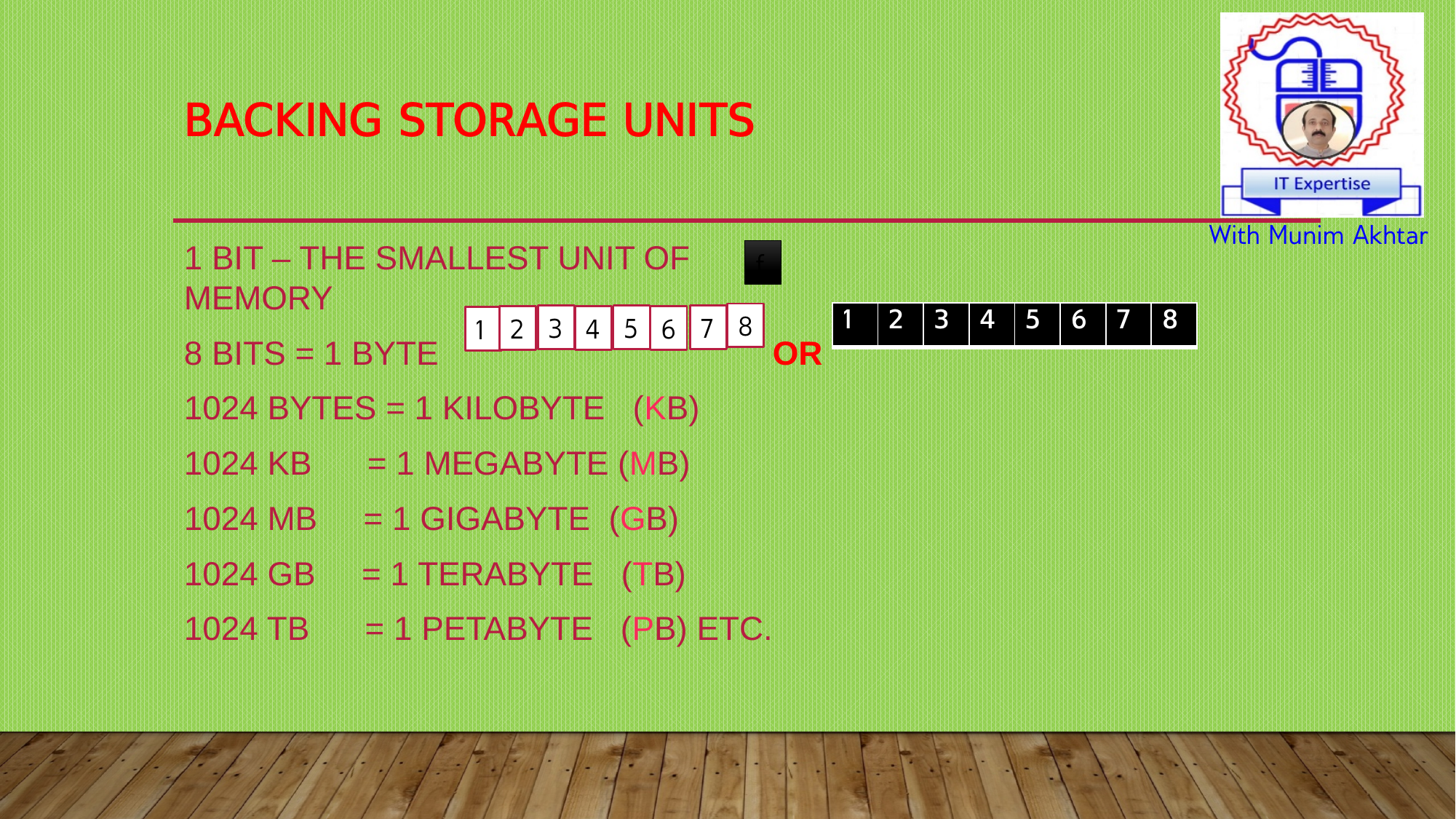

Backing Storage Units
f
1 bit – the smallest unit of memory
8 bits = 1 byte                                    or
1024 bytes = 1 Kilobyte   (Kb)
1024 Kb      = 1 Megabyte (Mb)
1024 Mb     = 1 Gigabyte  (Gb)
1024 Gb     = 1 Terabyte   (Tb)
1024 Tb      = 1 Petabyte   (Pb) etc.
| 1 | 2 | 3 | 4 | 5 | 6 | 7 | 8 |
| --- | --- | --- | --- | --- | --- | --- | --- |
8
5
7
3
6
4
2
1